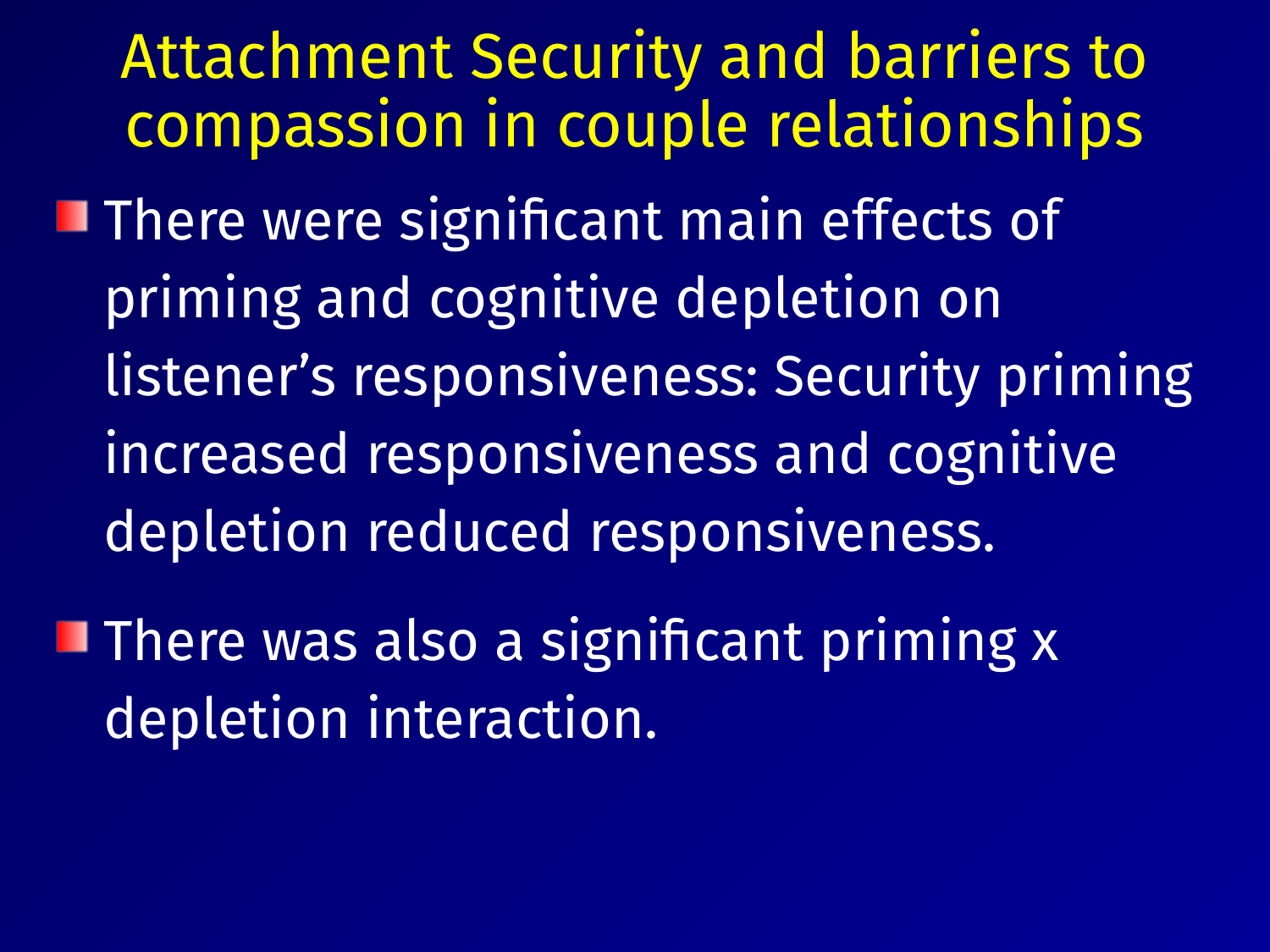

Attachment Security and barriers to compassion in couple relationships
There were significant main effects of priming and cognitive depletion on listener’s responsiveness: Security priming increased responsiveness and cognitive depletion reduced responsiveness.
There was also a significant priming x depletion interaction.